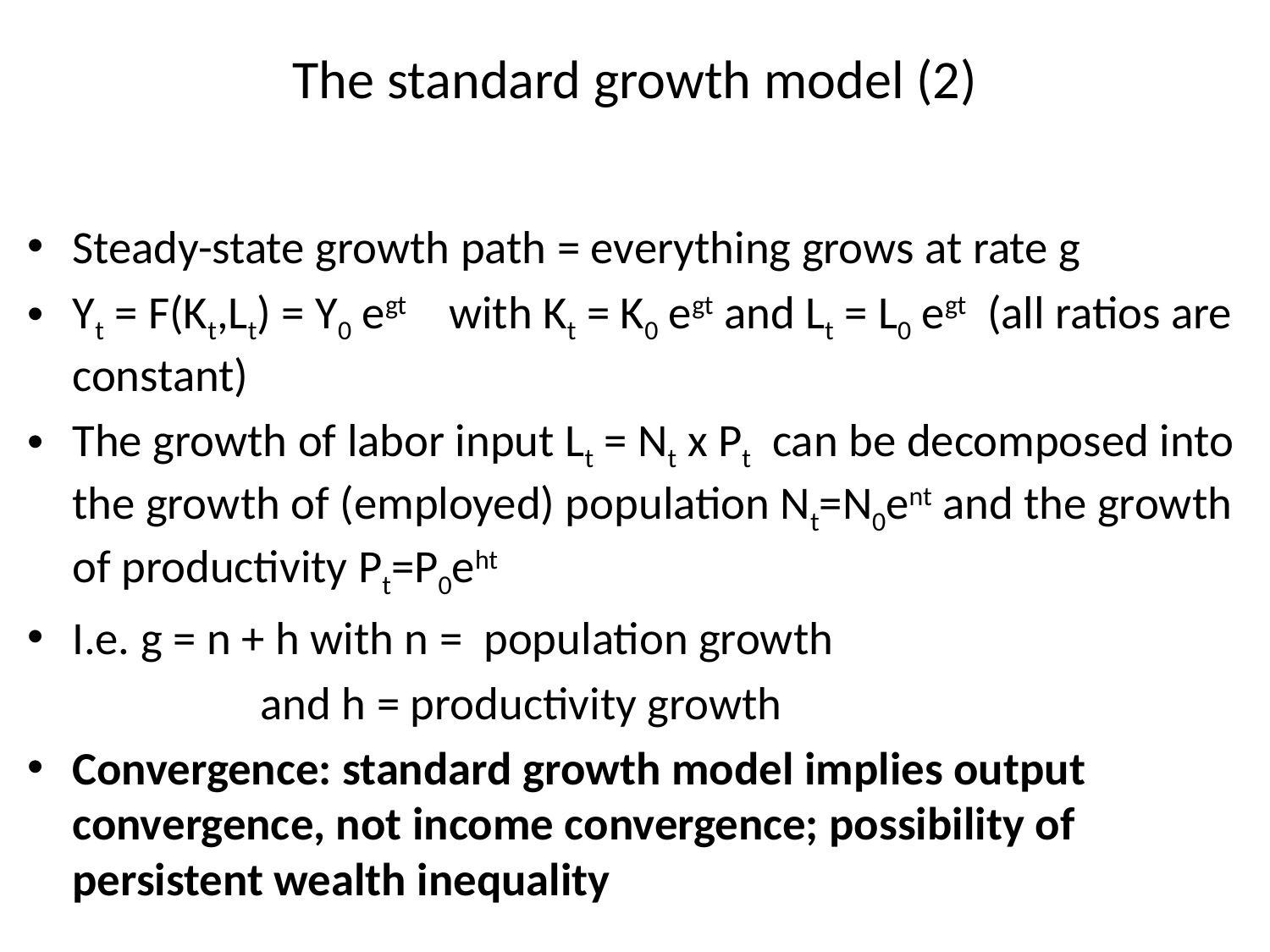

# The standard growth model (2)

Steady-state growth path = everything grows at rate g
Yt = F(Kt,Lt) = Y0 egt    with Kt = K0 egt and Lt = L0 egt  (all ratios are constant)
The growth of labor input Lt = Nt x Pt  can be decomposed into the growth of (employed) population Nt=N0ent and the growth of productivity Pt=P0eht
I.e. g = n + h with n =  population growth
                      and h = productivity growth
Convergence: standard growth model implies output convergence, not income convergence; possibility of persistent wealth inequality